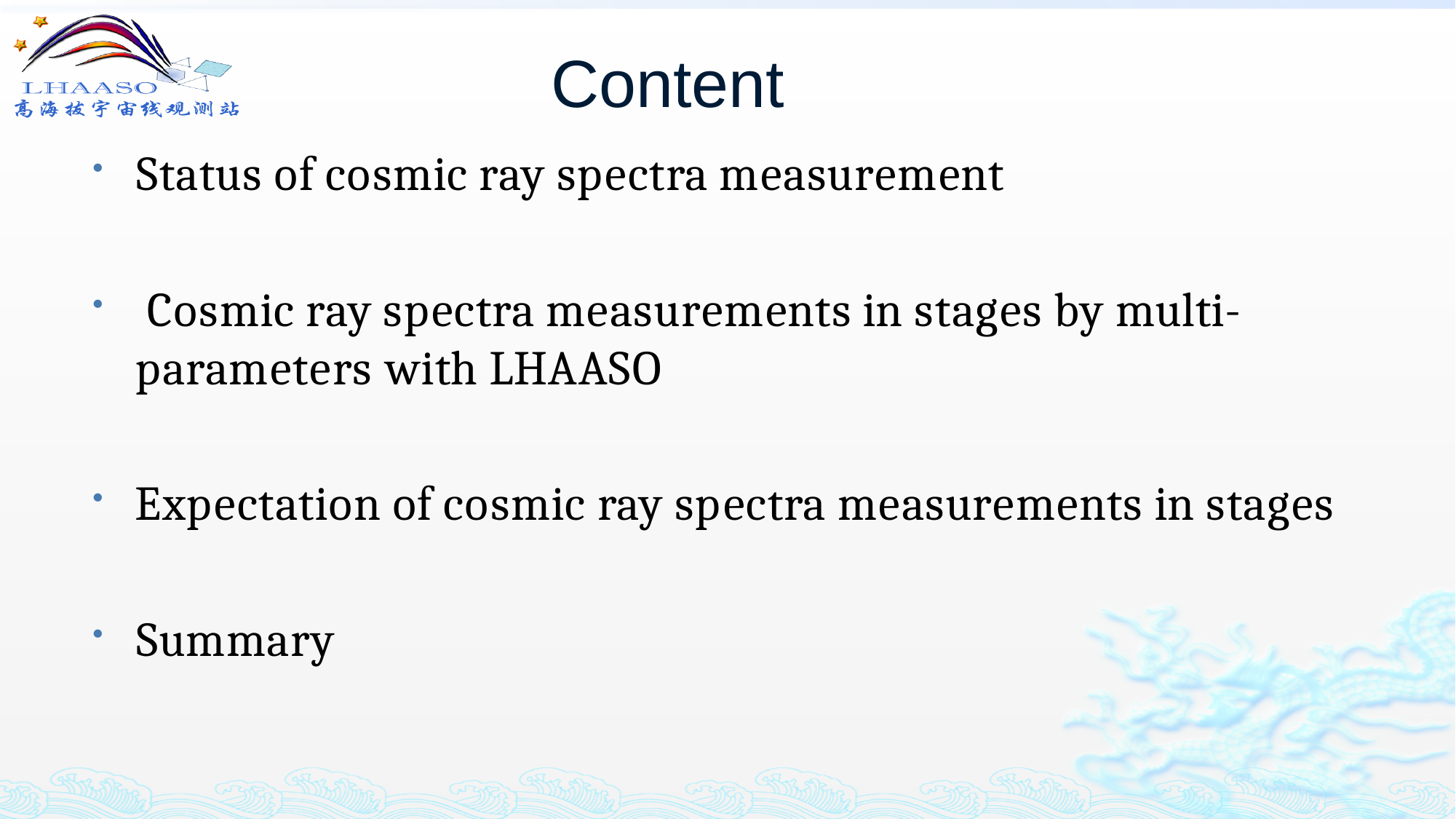

# Content
Status of cosmic ray spectra measurement

 Cosmic ray spectra measurements in stages by multi-parameters with LHAASO

Expectation of cosmic ray spectra measurements in stages

Summary